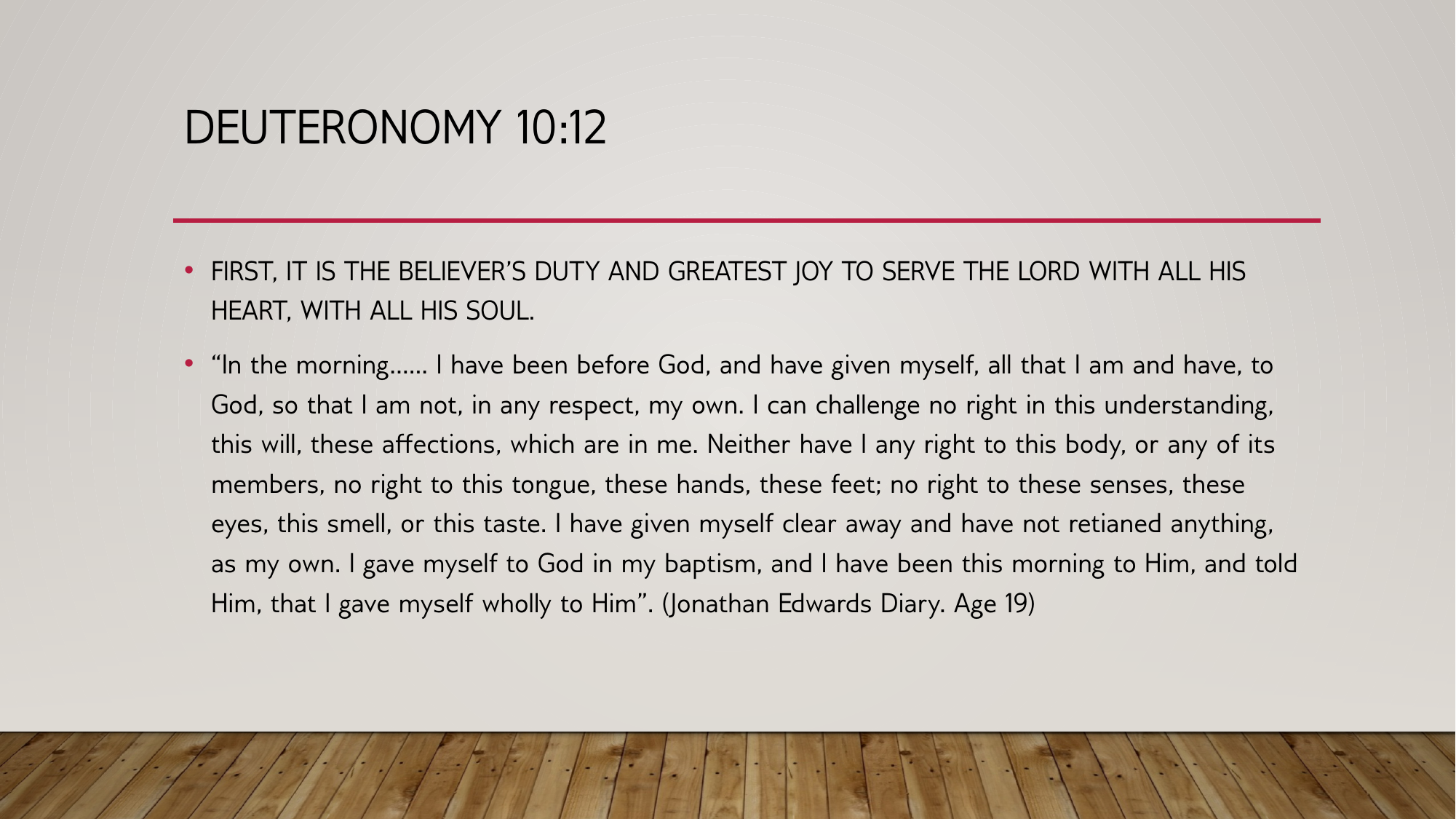

# DEUTERONOMY 10:12
FIRST, IT IS THE BELIEVER’S DUTY AND GREATEST JOY TO SERVE THE LORD WITH ALL HIS HEART, WITH ALL HIS SOUL.
“In the morning…... I have been before God, and have given myself, all that I am and have, to God, so that I am not, in any respect, my own. I can challenge no right in this understanding, this will, these affections, which are in me. Neither have I any right to this body, or any of its members, no right to this tongue, these hands, these feet; no right to these senses, these eyes, this smell, or this taste. I have given myself clear away and have not retianed anything, as my own. I gave myself to God in my baptism, and I have been this morning to Him, and told Him, that I gave myself wholly to Him”. (Jonathan Edwards Diary. Age 19)